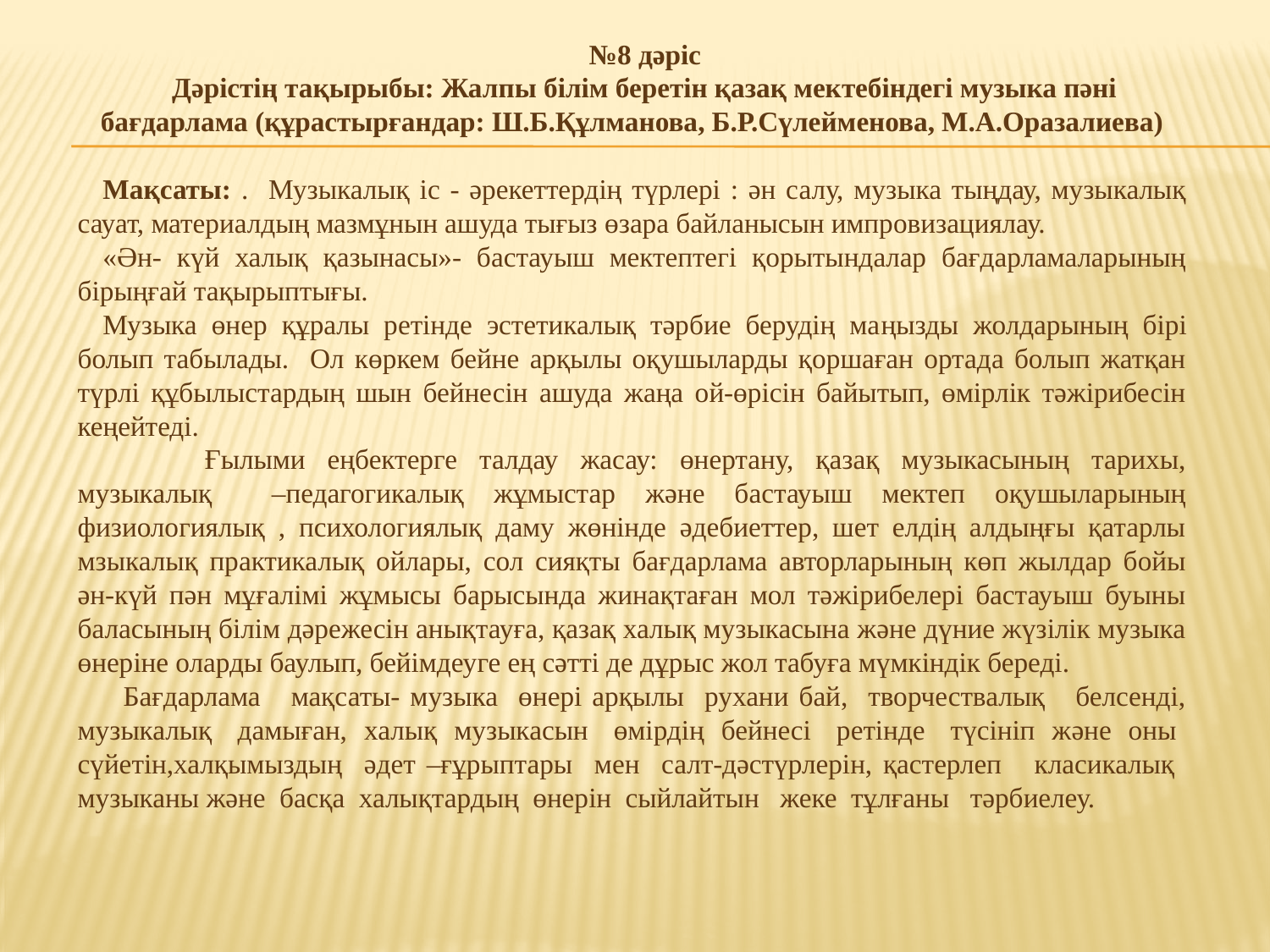

№8 дәріс
Дәрістің тақырыбы: Жалпы білім беретін қазақ мектебіндегі музыка пәні бағдарлама (құрастырғандар: Ш.Б.Құлманова, Б.Р.Сүлейменова, М.А.Оразалиева)

Мақсаты: .  Музыкалық іс - әрекеттердің түрлері : ән салу, музыка тыңдау, музыкалық сауат, материалдың мазмұнын ашуда тығыз өзара байланысын импровизациялау.
«Ән- күй халық қазынасы»- бастауыш мектептегі қорытындалар бағдарламаларының бірыңғай тақырыптығы.
Музыка өнер құралы ретінде эстетикалық тәрбие берудің маңызды жолдарының бірі болып табылады.  Ол көркем бейне арқылы оқушыларды қоршаған ортада болып жатқан түрлі құбылыстардың шын бейнесін ашуда жаңа ой-өрісін байытып, өмірлік тәжірибесін кеңейтеді.
	Ғылыми еңбектерге талдау жасау: өнертану, қазақ музыкасының тарихы, музыкалық  –педагогикалық жұмыстар және бастауыш мектеп оқушыларының физиологиялық , психологиялық даму жөнінде әдебиеттер, шет елдің алдыңғы қатарлы мзыкалық практикалық ойлары, сол сияқты бағдарлама авторларының көп жылдар бойы ән-күй пән мұғалімі жұмысы барысында жинақтаған мол тәжірибелері бастауыш буыны баласының білім дәрежесін анықтауға, қазақ халық музыкасына және дүние жүзілік музыка өнеріне оларды баулып, бейімдеуге ең сәтті де дұрыс жол табуға мүмкіндік береді.
  Бағдарлама   мақсаты- музыка  өнері арқылы  рухани бай,  творчествалық   белсенді, музыкалық   дамыған,  халық  музыкасын   өмірдің  бейнесі   ретінде   түсініп  және  оны  сүйетін,халқымыздың  әдет –ғұрыптары  мен  салт-дәстүрлерін, қастерлеп   класикалық  музыканы және  басқа  халықтардың  өнерін  сыйлайтын   жеке  тұлғаны   тәрбиелеу.